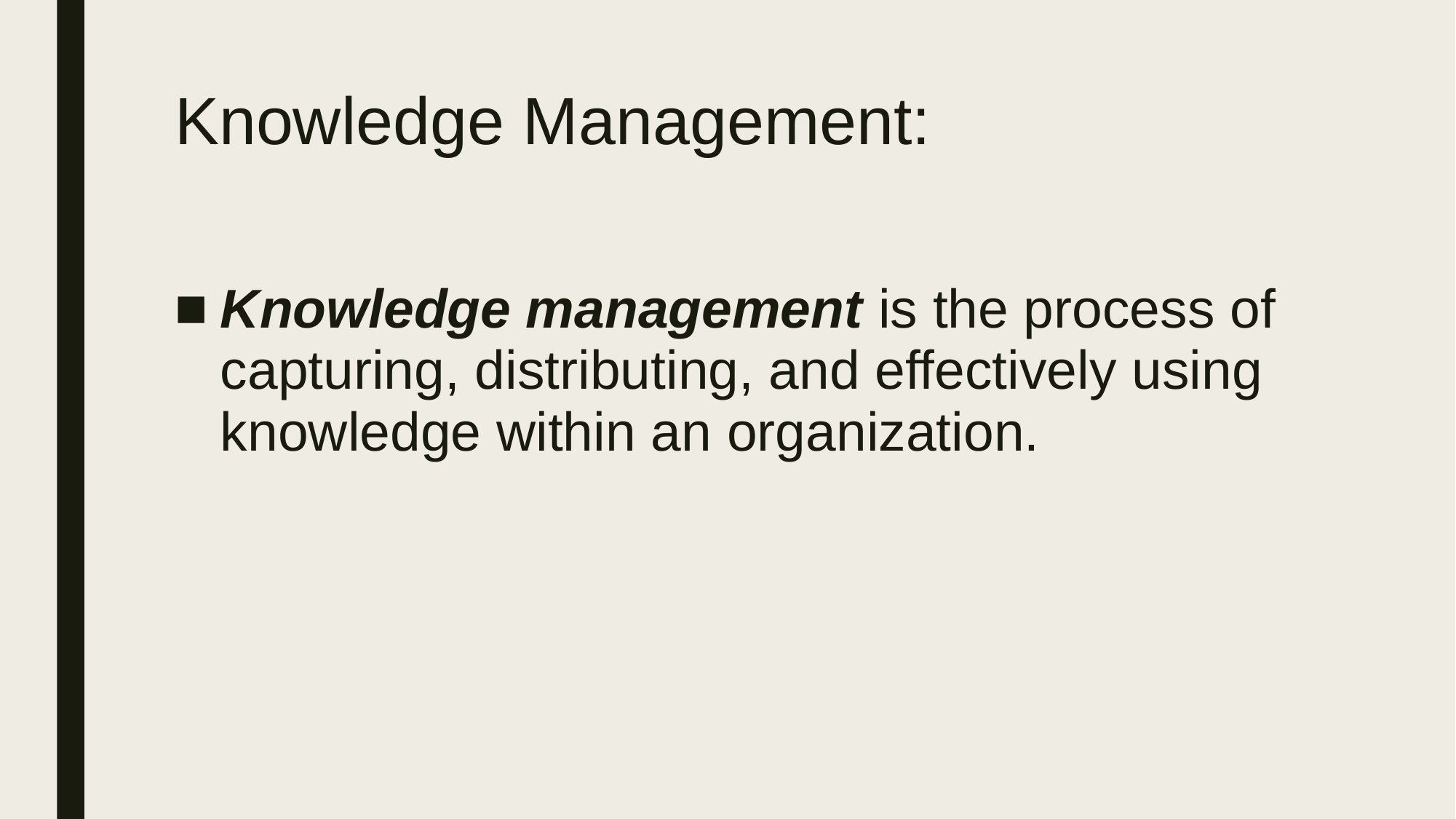

# Knowledge Management:
Knowledge management is the process of capturing, distributing, and effectively using knowledge within an organization.